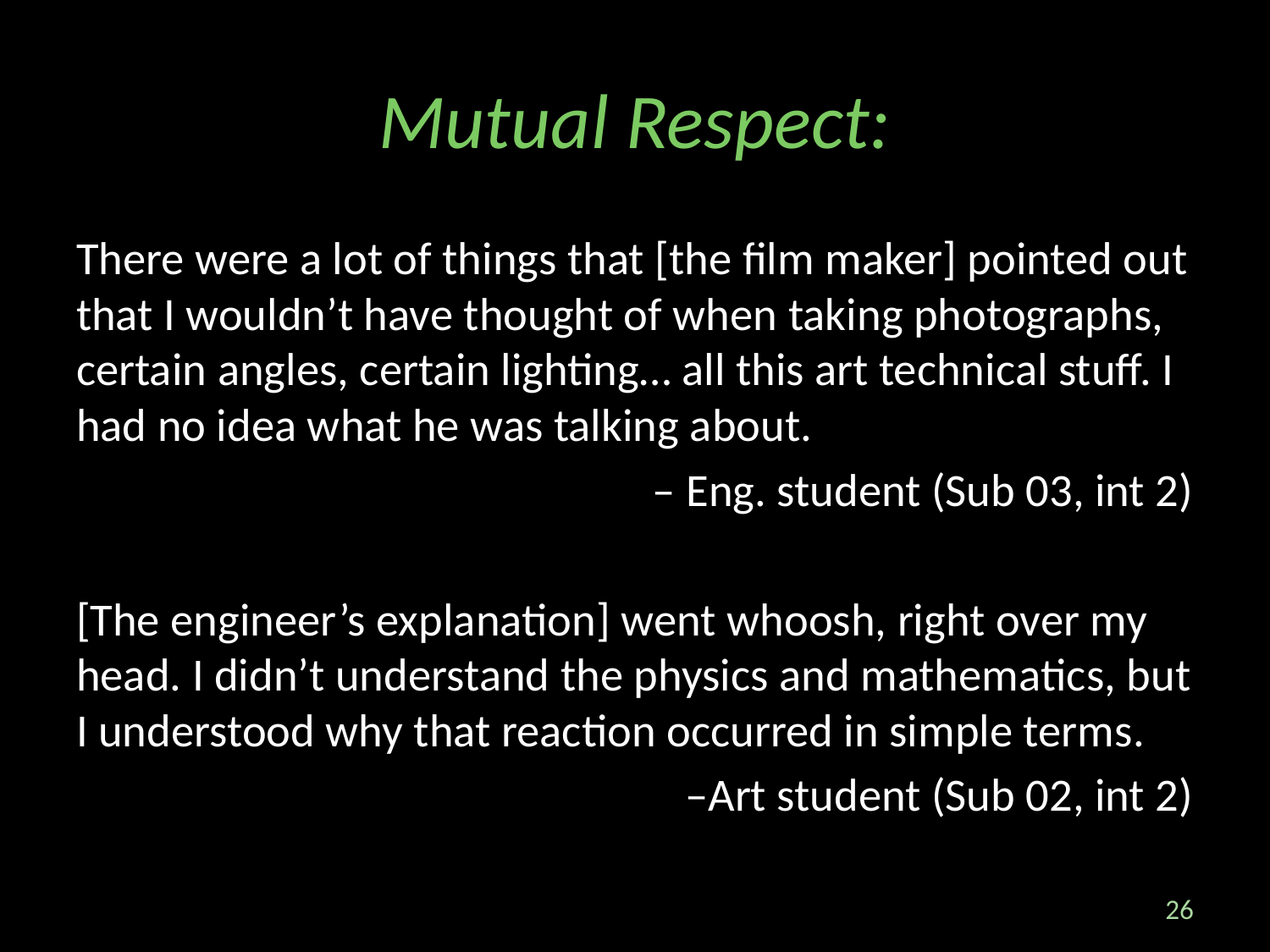

# Mutual Respect:
There were a lot of things that [the film maker] pointed out that I wouldn’t have thought of when taking photographs, certain angles, certain lighting… all this art technical stuff. I had no idea what he was talking about.
– Eng. student (Sub 03, int 2)

[The engineer’s explanation] went whoosh, right over my head. I didn’t understand the physics and mathematics, but I understood why that reaction occurred in simple terms.
–Art student (Sub 02, int 2)

26